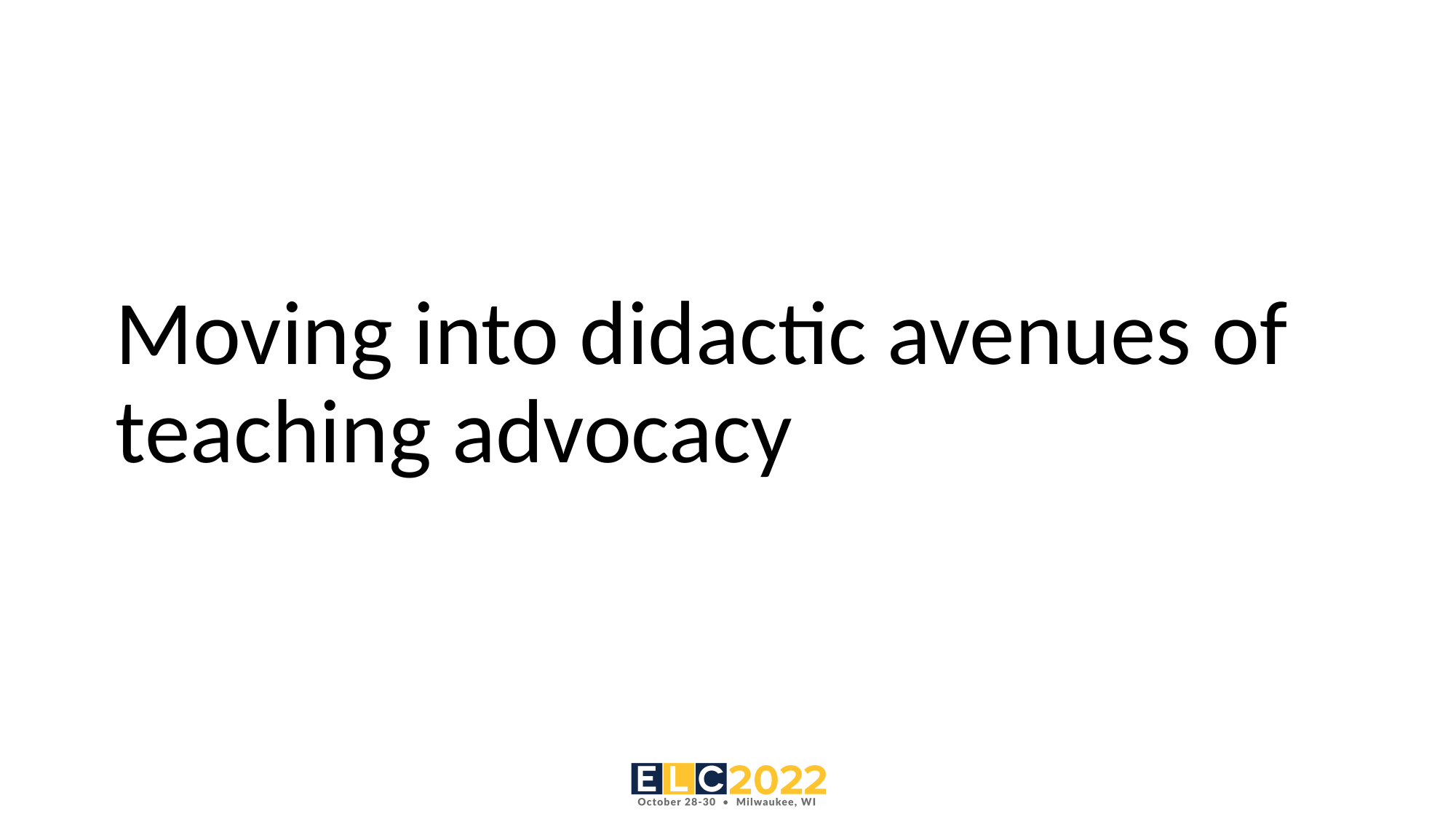

# Moving into didactic avenues of teaching advocacy